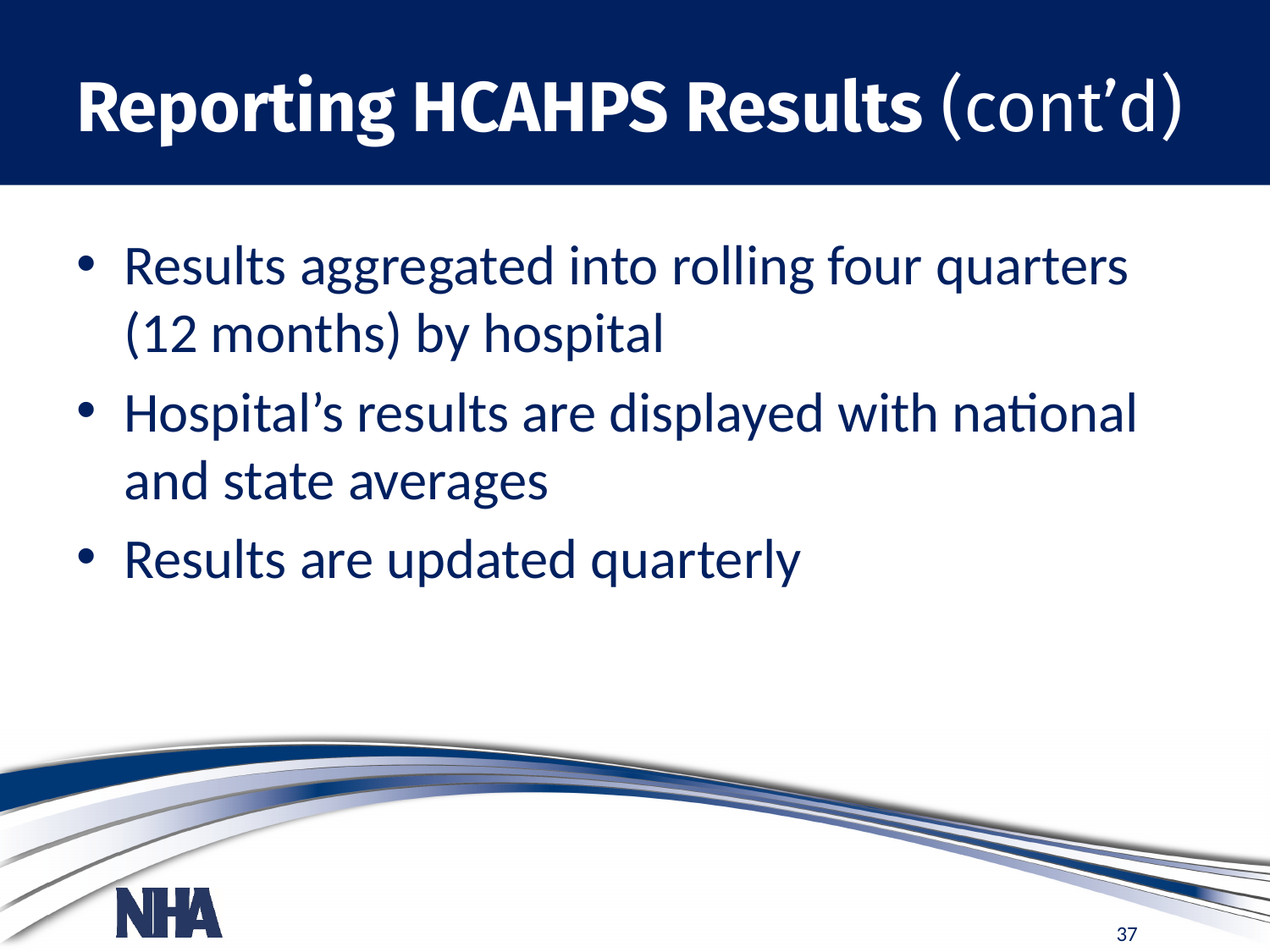

# Reporting HCAHPS Results (cont’d)
Results aggregated into rolling four quarters (12 months) by hospital
Hospital’s results are displayed with national and state averages
Results are updated quarterly